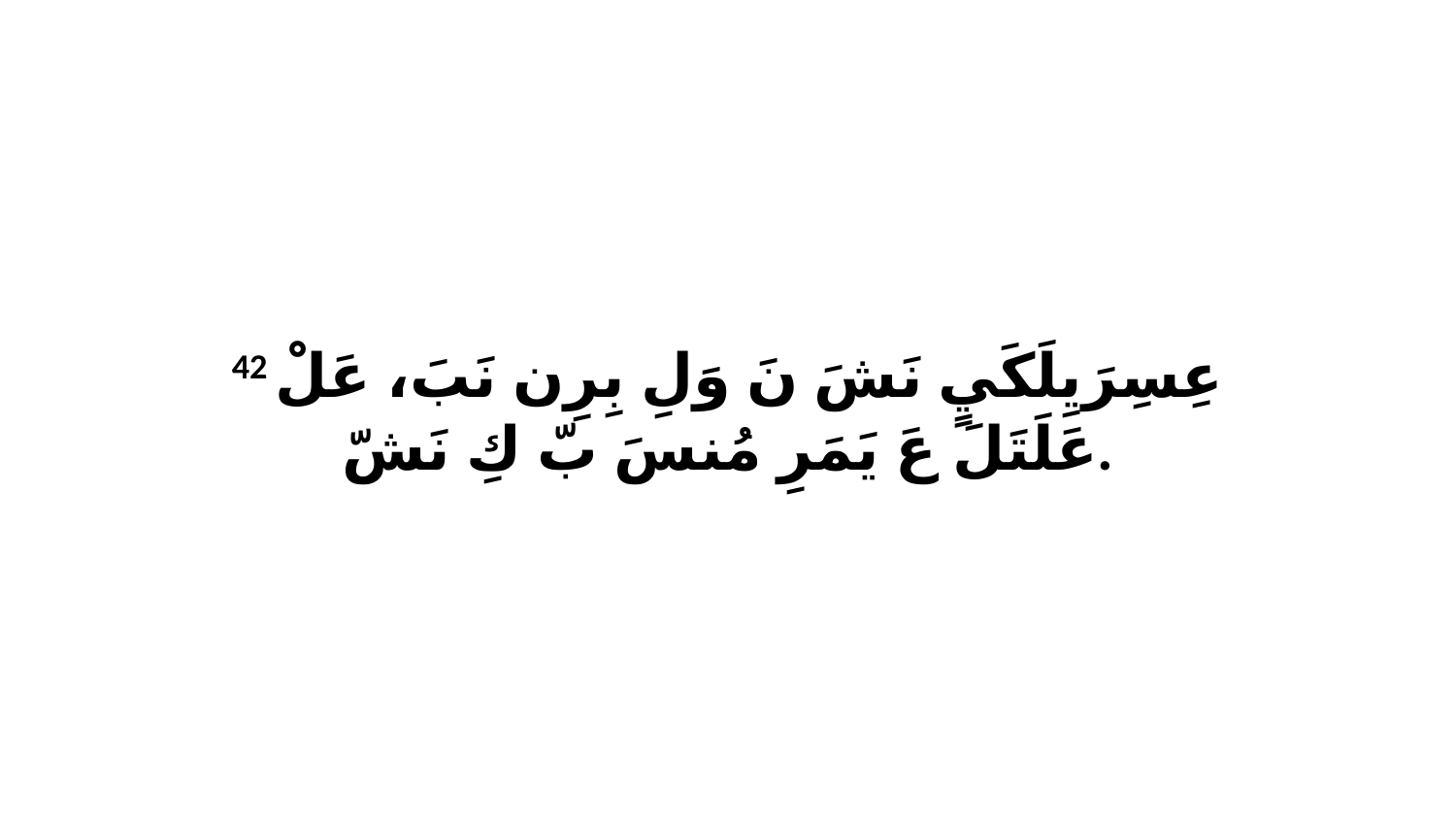

42 عِسِرَيِلَكَيٍ نَشَ نَ وَلِ بِرِن نَبَ، عَلْ عَلَتَلَ عَ يَمَرِ مُنسَ بّ كِ نَشّ.